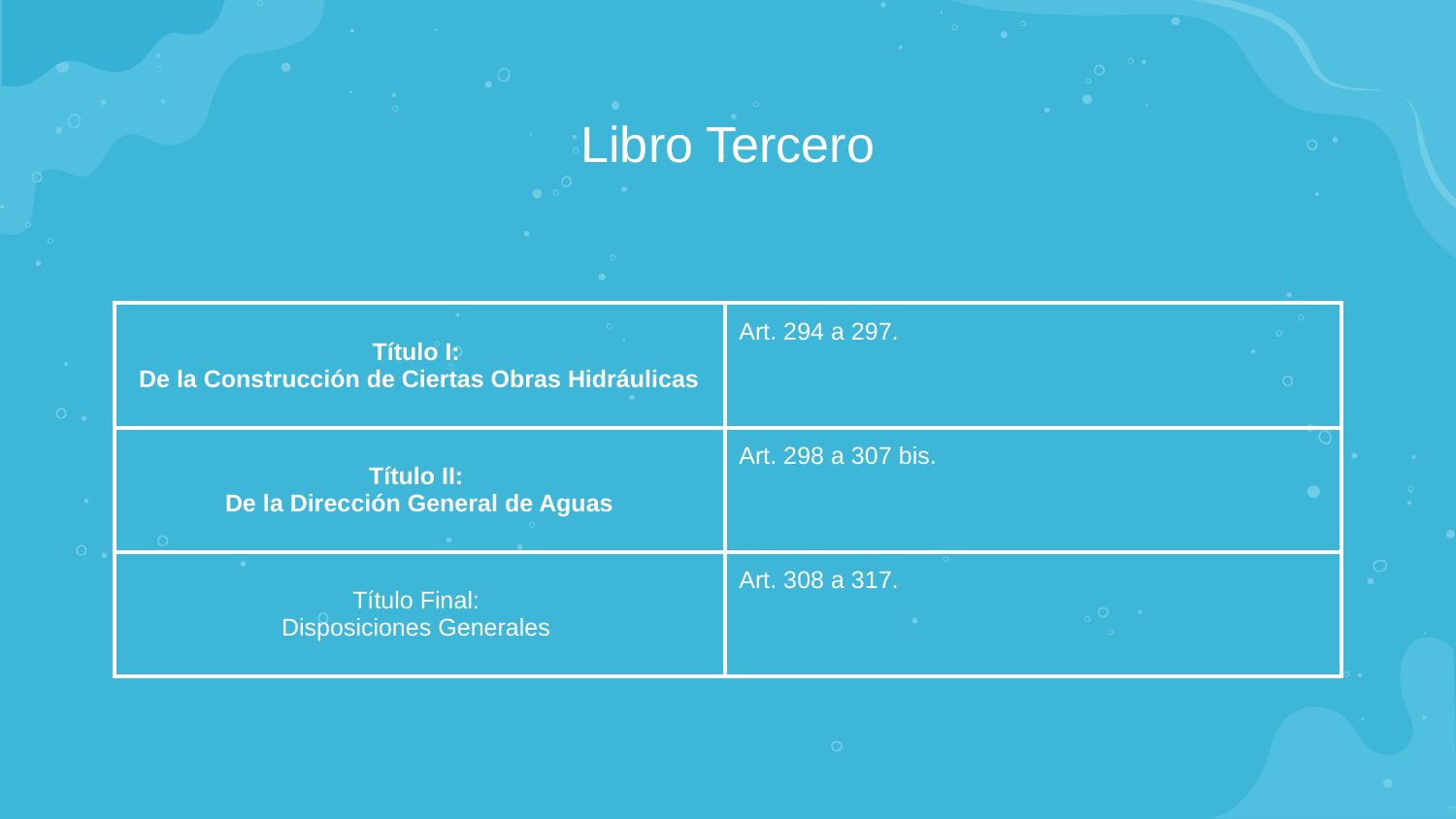

# Libro Tercero
| Título I: De la Construcción de Ciertas Obras Hidráulicas | Art. 294 a 297. |
| --- | --- |
| Título II: De la Dirección General de Aguas | Art. 298 a 307 bis. |
| Título Final: Disposiciones Generales | Art. 308 a 317. |